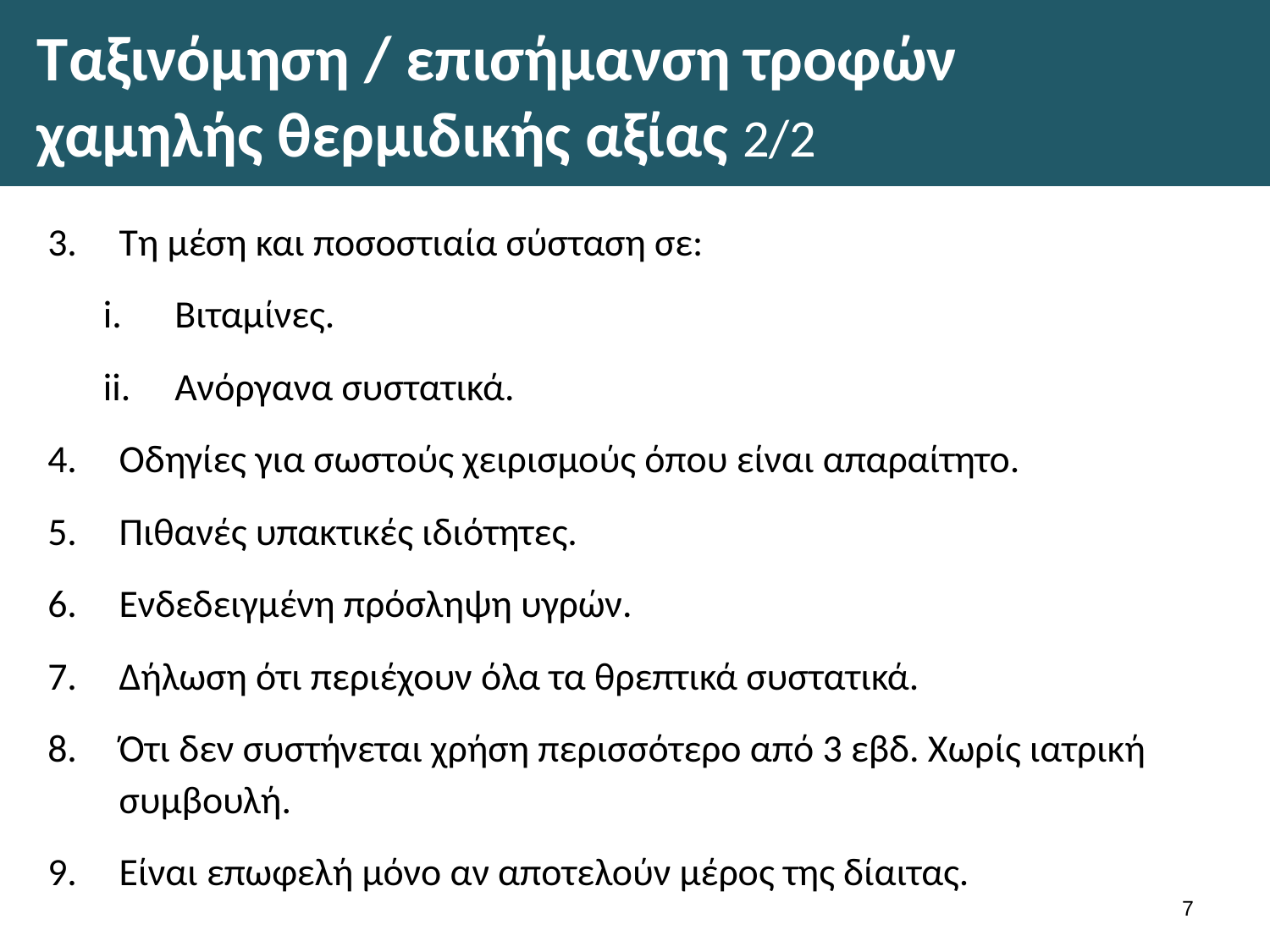

# Ταξινόμηση / επισήμανση τροφών χαμηλής θερμιδικής αξίας 2/2
Τη μέση και ποσοστιαία σύσταση σε:
Βιταμίνες.
Ανόργανα συστατικά.
Οδηγίες για σωστούς χειρισμούς όπου είναι απαραίτητο.
Πιθανές υπακτικές ιδιότητες.
Ενδεδειγμένη πρόσληψη υγρών.
Δήλωση ότι περιέχουν όλα τα θρεπτικά συστατικά.
Ότι δεν συστήνεται χρήση περισσότερο από 3 εβδ. Χωρίς ιατρική συμβουλή.
Είναι επωφελή μόνο αν αποτελούν μέρος της δίαιτας.
7